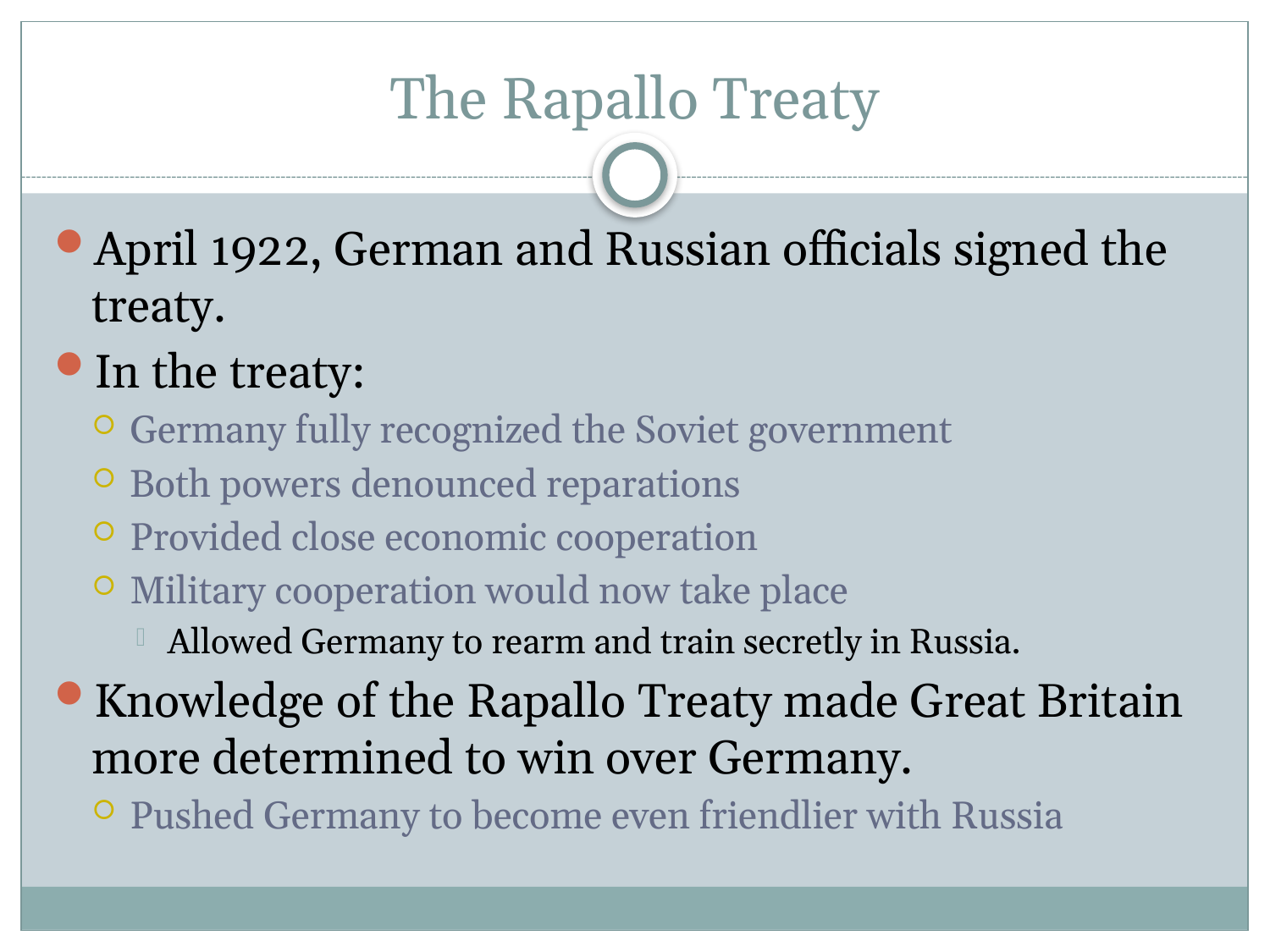

# The Rapallo Treaty
April 1922, German and Russian officials signed the treaty.
In the treaty:
Germany fully recognized the Soviet government
Both powers denounced reparations
Provided close economic cooperation
Military cooperation would now take place
Allowed Germany to rearm and train secretly in Russia.
Knowledge of the Rapallo Treaty made Great Britain more determined to win over Germany.
Pushed Germany to become even friendlier with Russia